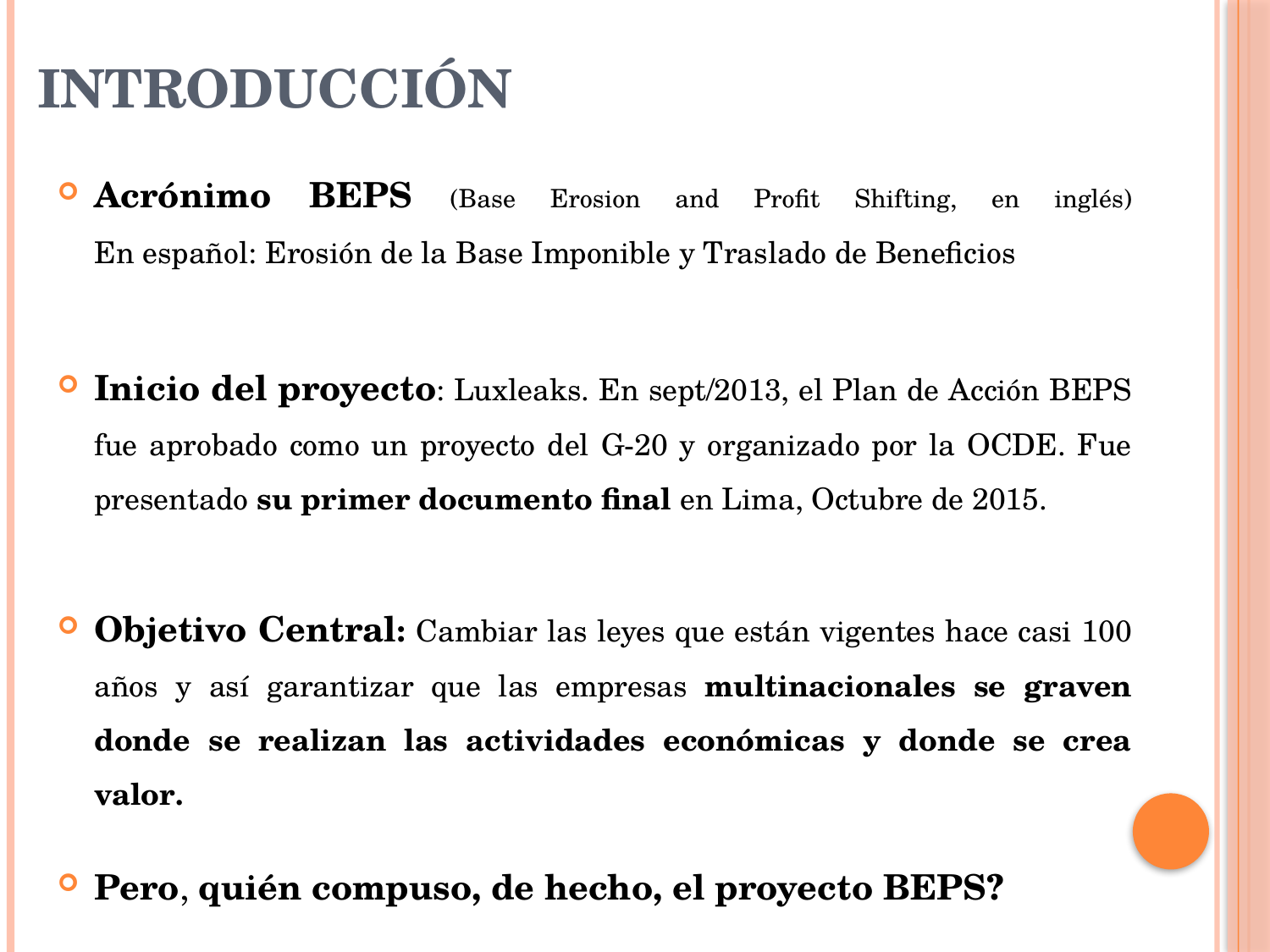

# Introducción
Acrónimo BEPS (Base Erosion and Profit Shifting, en inglés)
En español: Erosión de la Base Imponible y Traslado de Beneficios

Inicio del proyecto: Luxleaks. En sept/2013, el Plan de Acción BEPS fue aprobado como un proyecto del G-20 y organizado por la OCDE. Fue presentado su primer documento final en Lima, Octubre de 2015.

Objetivo Central: Cambiar las leyes que están vigentes hace casi 100 años y así garantizar que las empresas multinacionales se graven donde se realizan las actividades económicas y donde se crea valor.

Pero, quién compuso, de hecho, el proyecto BEPS?